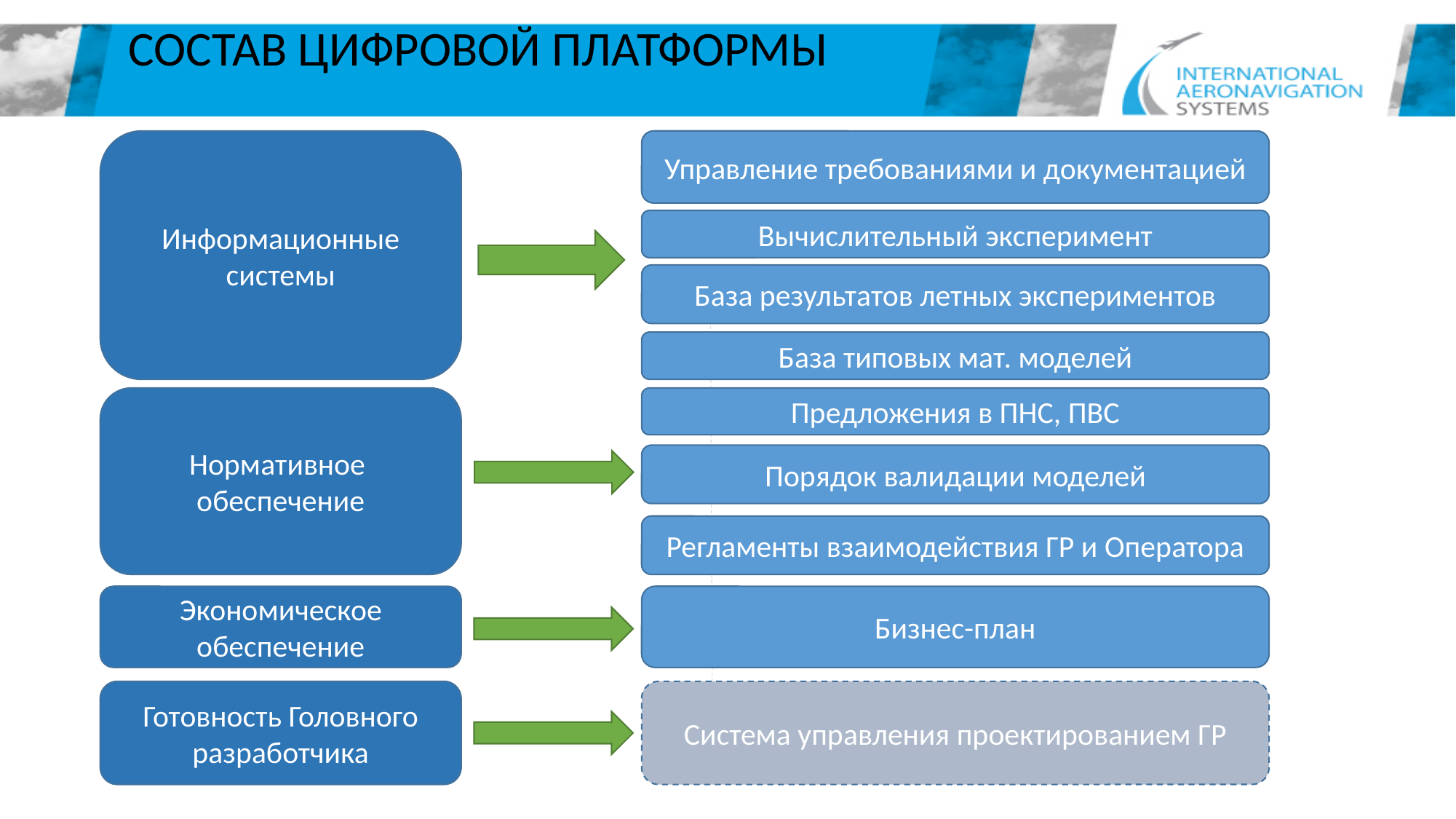

СОСТАВ ЦИФРОВОЙ ПЛАТФОРМЫ
Информационные системы
Управление требованиями и документацией
Вычислительный эксперимент

База результатов летных экспериментов
База типовых мат. моделей
Предложения в ПНС, ПВС
Нормативное
обеспечение
Порядок валидации моделей

Регламенты взаимодействия ГР и Оператора
Экономическое обеспечение
Бизнес-план

Готовность Головного разработчика
Система управления проектированием ГР